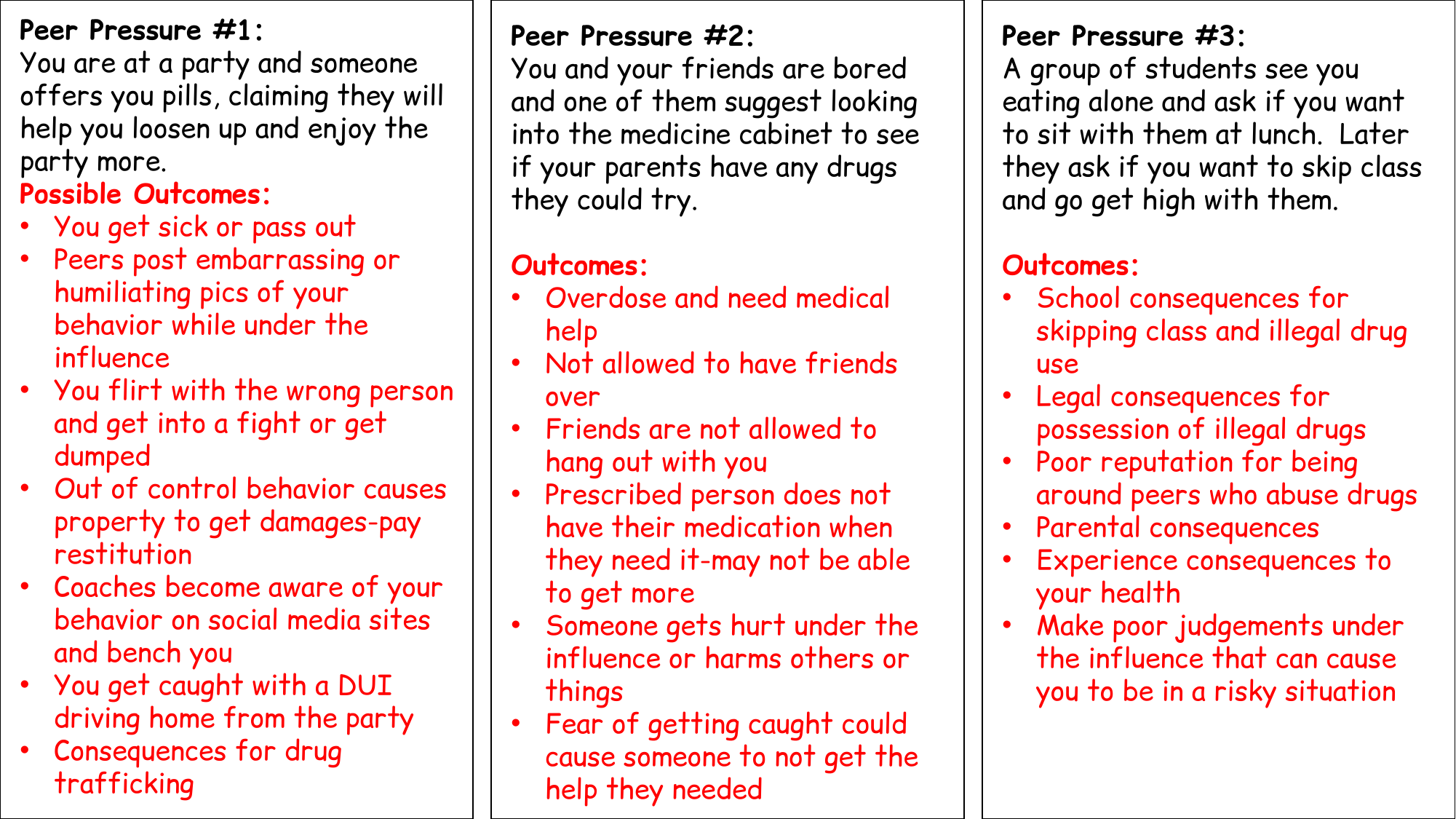

Peer Pressure #1:
You are at a party and someone offers you pills, claiming they will help you loosen up and enjoy the party more.
Possible Outcomes:
You get sick or pass out
Peers post embarrassing or humiliating pics of your behavior while under the influence
You flirt with the wrong person and get into a fight or get dumped
Out of control behavior causes property to get damages-pay restitution
Coaches become aware of your behavior on social media sites and bench you
You get caught with a DUI driving home from the party
Consequences for drug trafficking

Peer Pressure #3:
A group of students see you eating alone and ask if you want to sit with them at lunch.  Later they ask if you want to skip class and go get high with them.

Outcomes:
School consequences for skipping class and illegal drug use
Legal consequences for possession of illegal drugs
Poor reputation for being around peers who abuse drugs
Parental consequences
Experience consequences to your health
Make poor judgements under the influence that can cause you to be in a risky situation

Peer Pressure #2:
You and your friends are bored and one of them suggest looking into the medicine cabinet to see if your parents have any drugs they could try.

Outcomes:
Overdose and need medical help
Not allowed to have friends over
Friends are not allowed to hang out with you
Prescribed person does not have their medication when they need it-may not be able to get more
Someone gets hurt under the influence or harms others or things
Fear of getting caught could cause someone to not get the help they needed